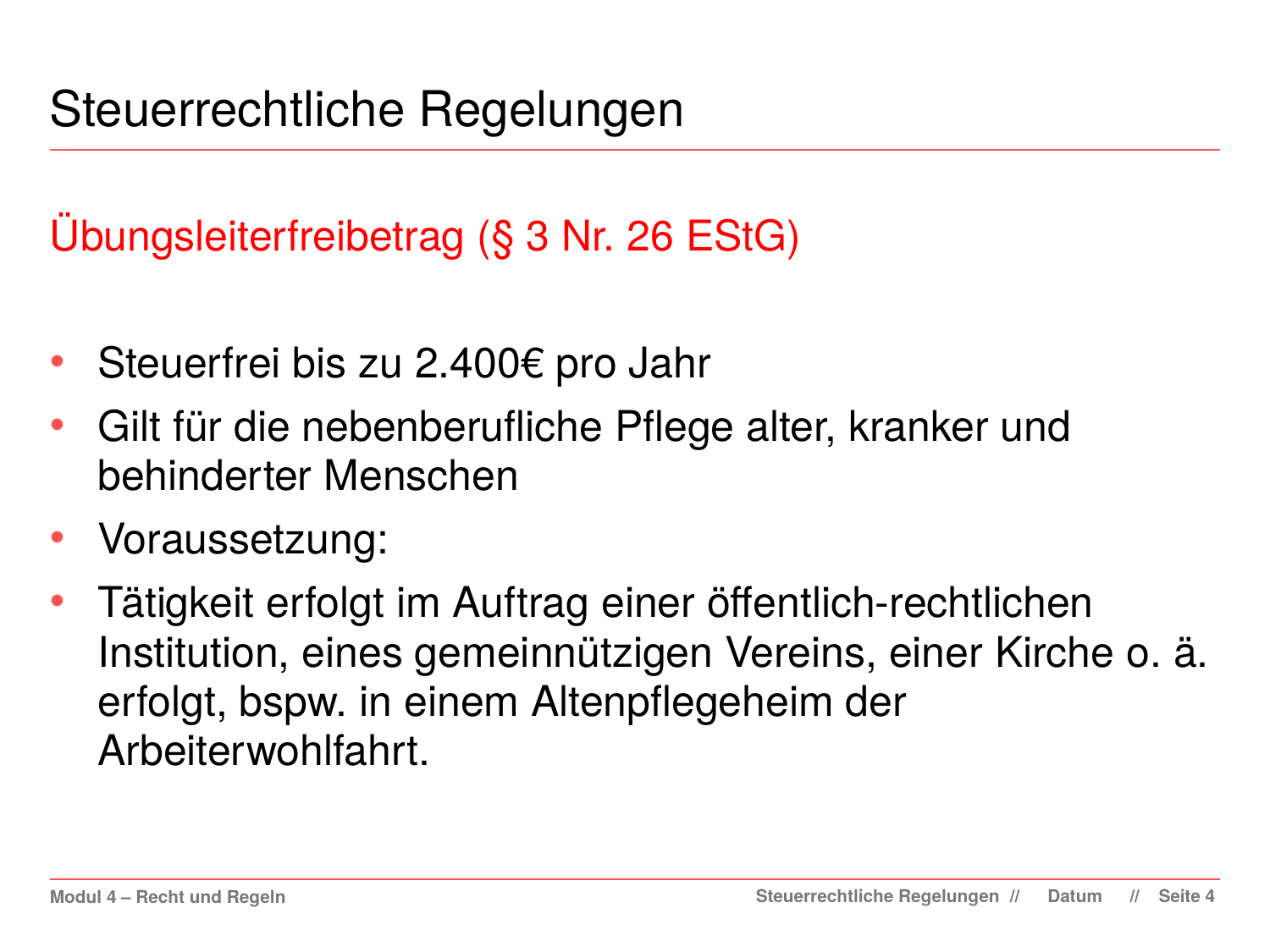

# Steuerrechtliche Regelungen
Übungsleiterfreibetrag (§ 3 Nr. 26 EStG)

Steuerfrei bis zu 2.400€ pro Jahr
Gilt für die nebenberufliche Pflege alter, kranker und behinderter Menschen
Voraussetzung:
Tätigkeit erfolgt im Auftrag einer öffentlich-rechtlichen Institution, eines gemeinnützigen Vereins, einer Kirche o. ä. erfolgt, bspw. in einem Altenpflegeheim der Arbeiterwohlfahrt.

Steuerrechtliche Regelungen
Datum
Seite 4